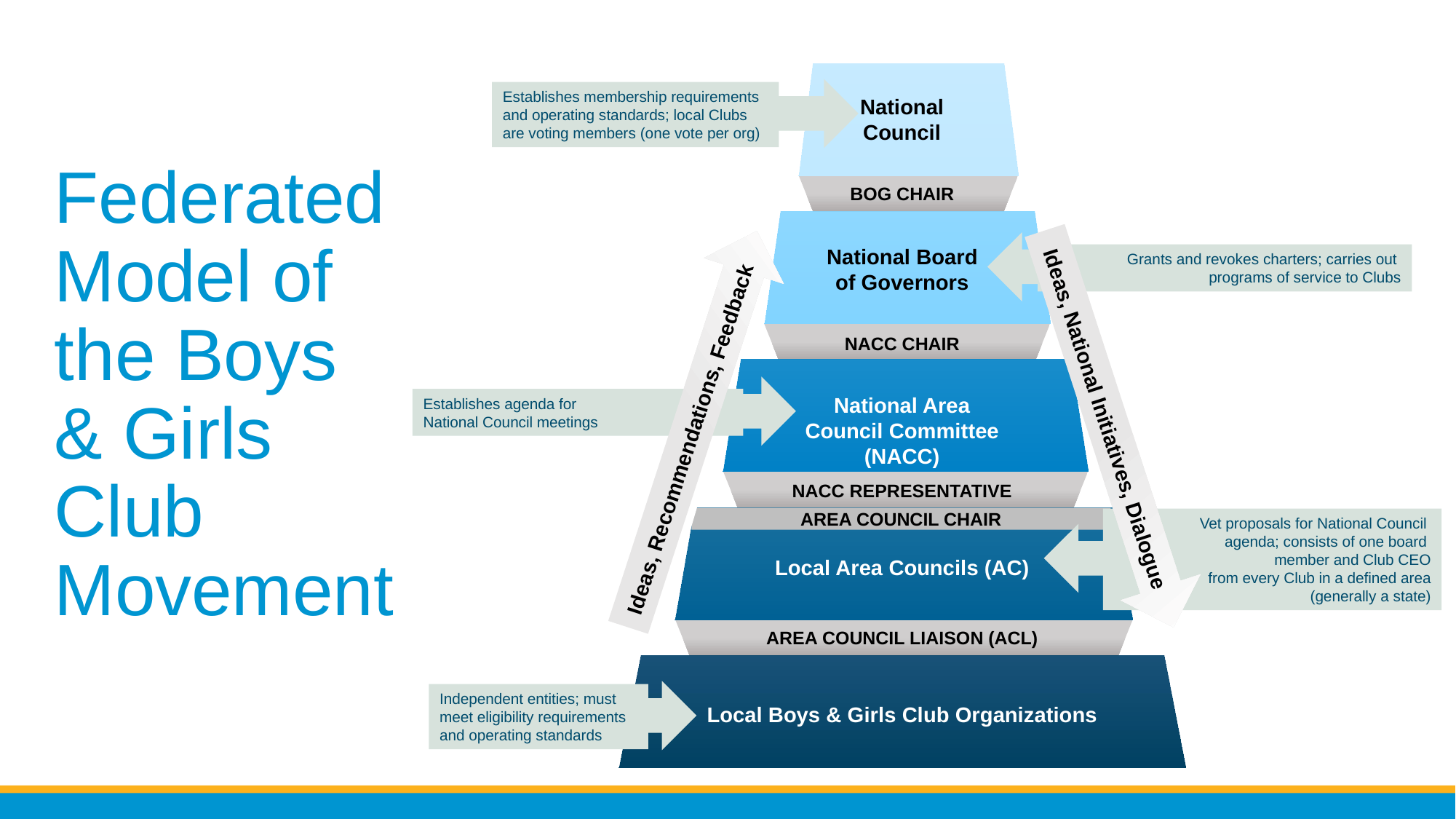

Establishes membership requirements and operating standards; local Clubs are voting members (one vote per org)
# Federated Model of the Boys & Girls Club Movement
National Council

BOG CHAIR

Grants and revokes charters; carries out
programs of service to Clubs
National Board of Governors

NACC CHAIR

Establishes agenda for
National Council meetings
Ideas, National Initiatives, Dialogue
Ideas, Recommendations, Feedback
National Area Council Committee (NACC)

NACC REPRESENTATIVE

AREA COUNCIL CHAIR
Vet proposals for National Council
agenda; consists of one board
member and Club CEO
 from every Club in a defined area
 (generally a state)

Local Area Councils (AC)

AREA COUNCIL LIAISON (ACL)

Independent entities; must meet eligibility requirements and operating standards
Local Boys & Girls Club Organizations